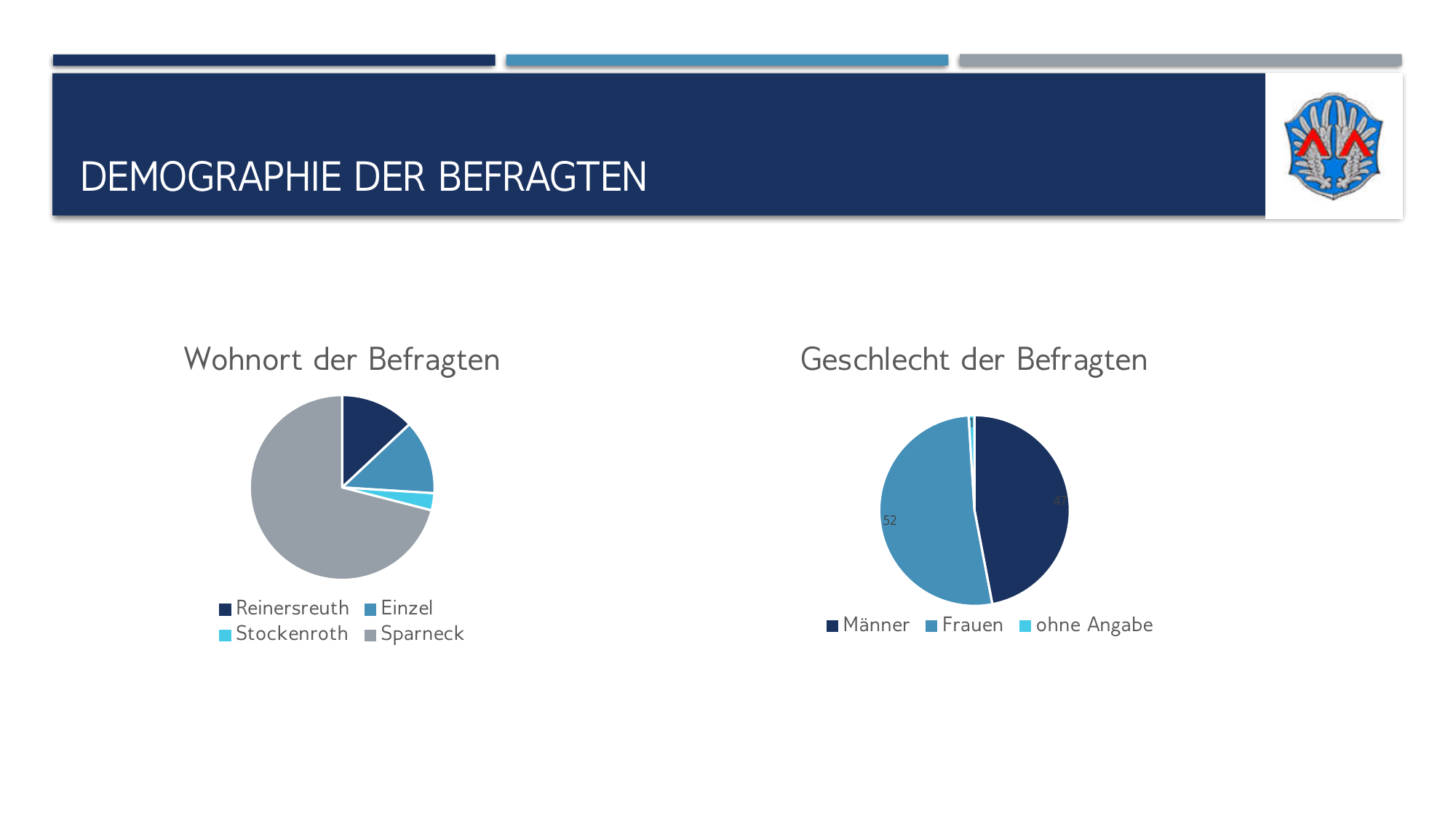

# Demographie der Befragten

### Chart: Wohnort der Befragten

| Category |  |
|---|---|
| Reinersreuth | 13.0 |
| Einzel | 13.0 |
| Stockenroth | 3.0 |
| Sparneck | 71.0 |

### Chart: Geschlecht der Befragten

| Category |  |
|---|---|
| Männer | 47.0 |
| Frauen | 52.0 |
| ohne Angabe | 1.0 |